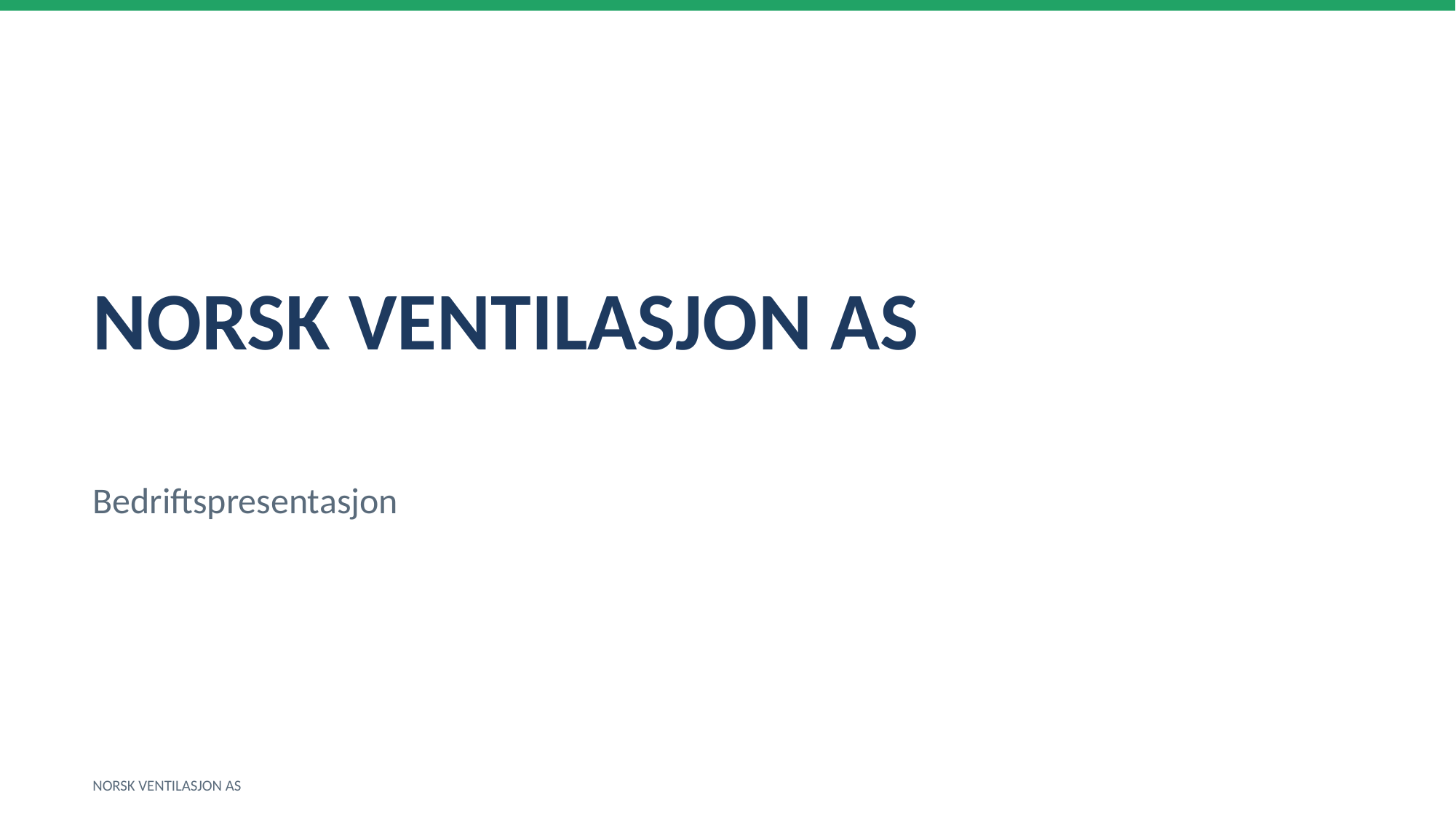

NORSK VENTILASJON AS
Bedriftspresentasjon
NORSK VENTILASJON AS